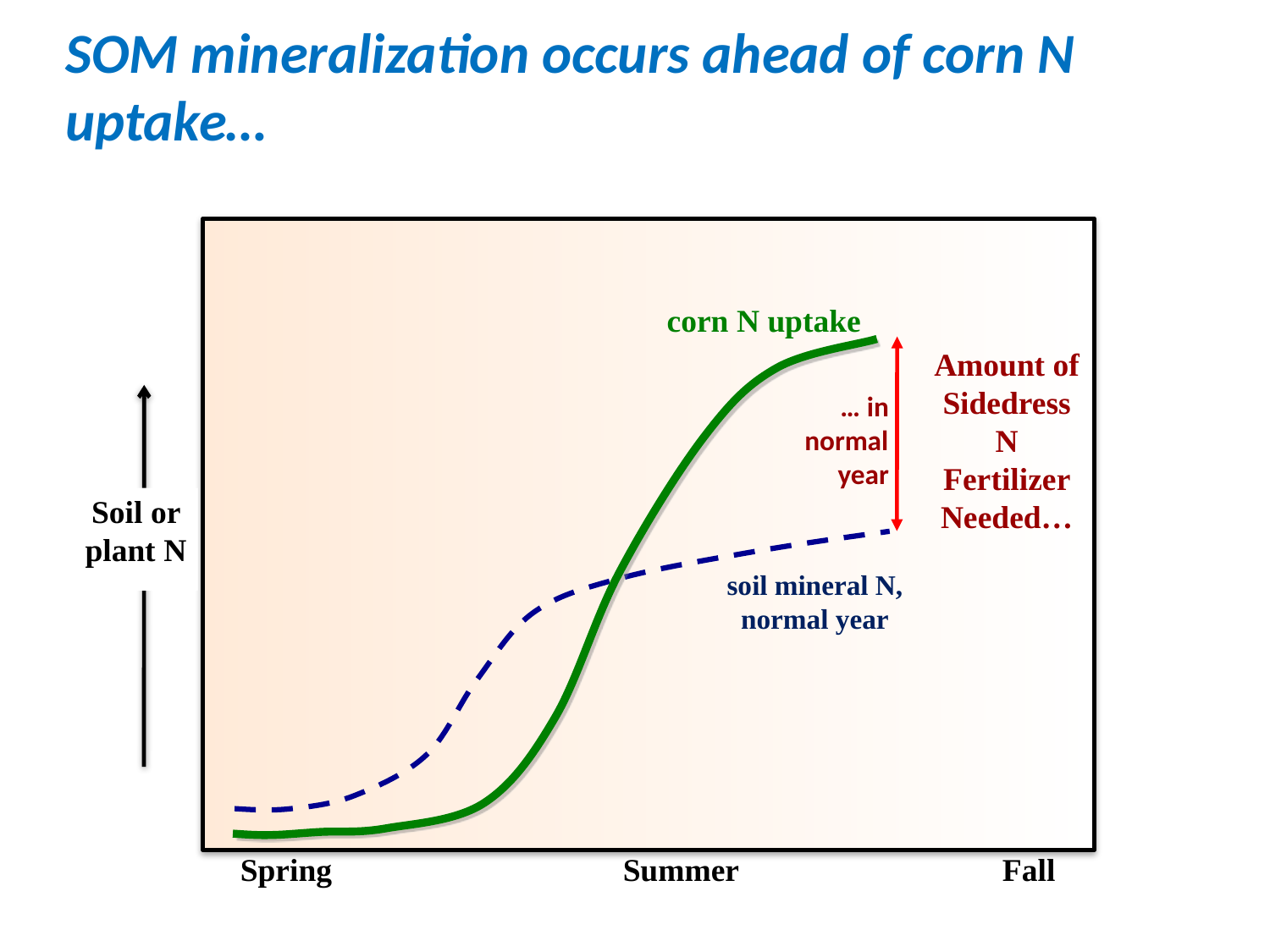

SOM mineralization occurs ahead of corn N uptake…

corn N uptake

Amount of Sidedress N Fertilizer Needed…
… in normal year
Soil or plant N

soil mineral N, normal year
Spring		                Summer	                	Fall